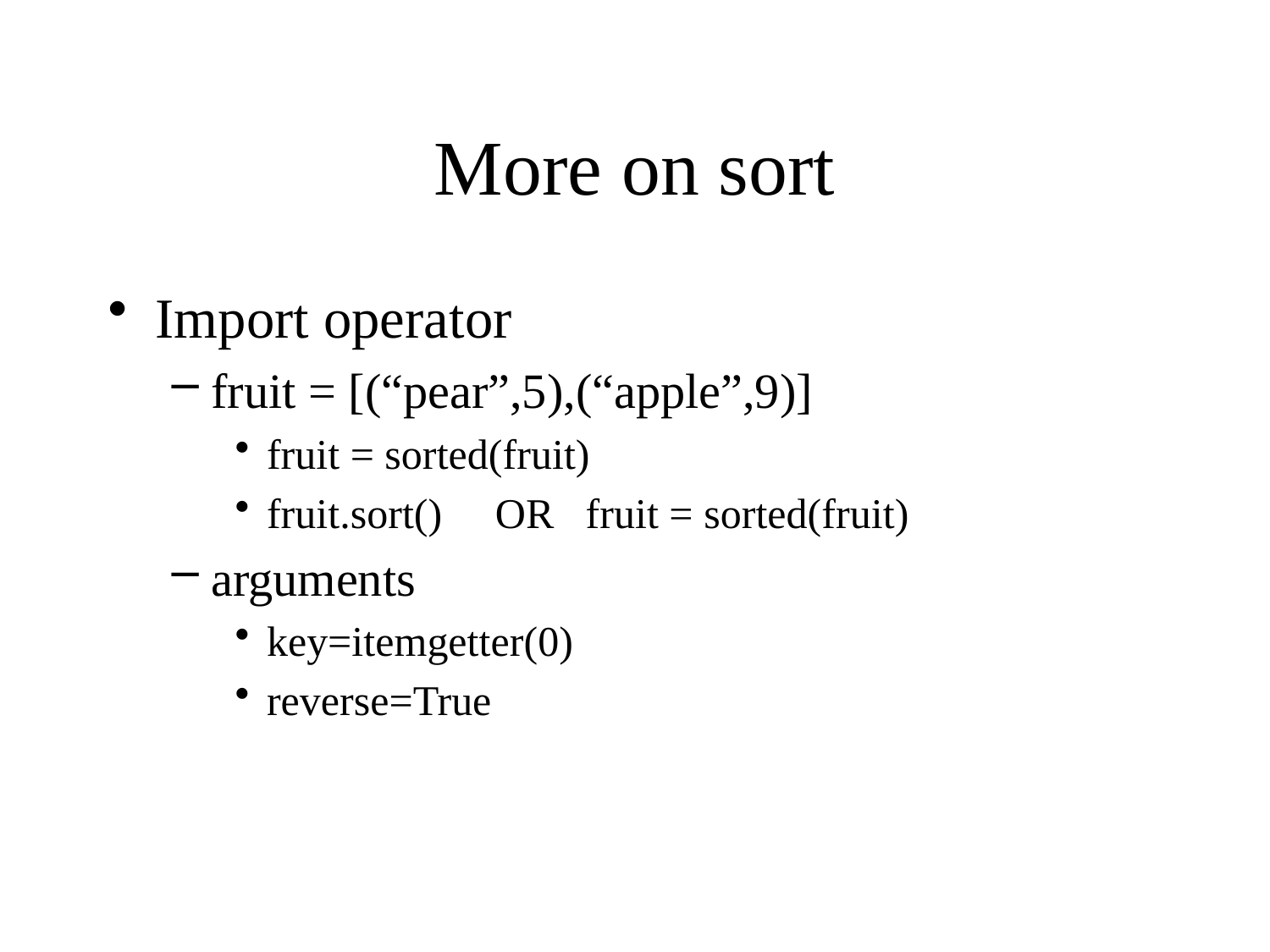

# More on sort
Import operator
fruit = [(“pear”,5),(“apple”,9)]
fruit = sorted(fruit)
fruit.sort()     OR   fruit = sorted(fruit)
arguments
key=itemgetter(0)
reverse=True